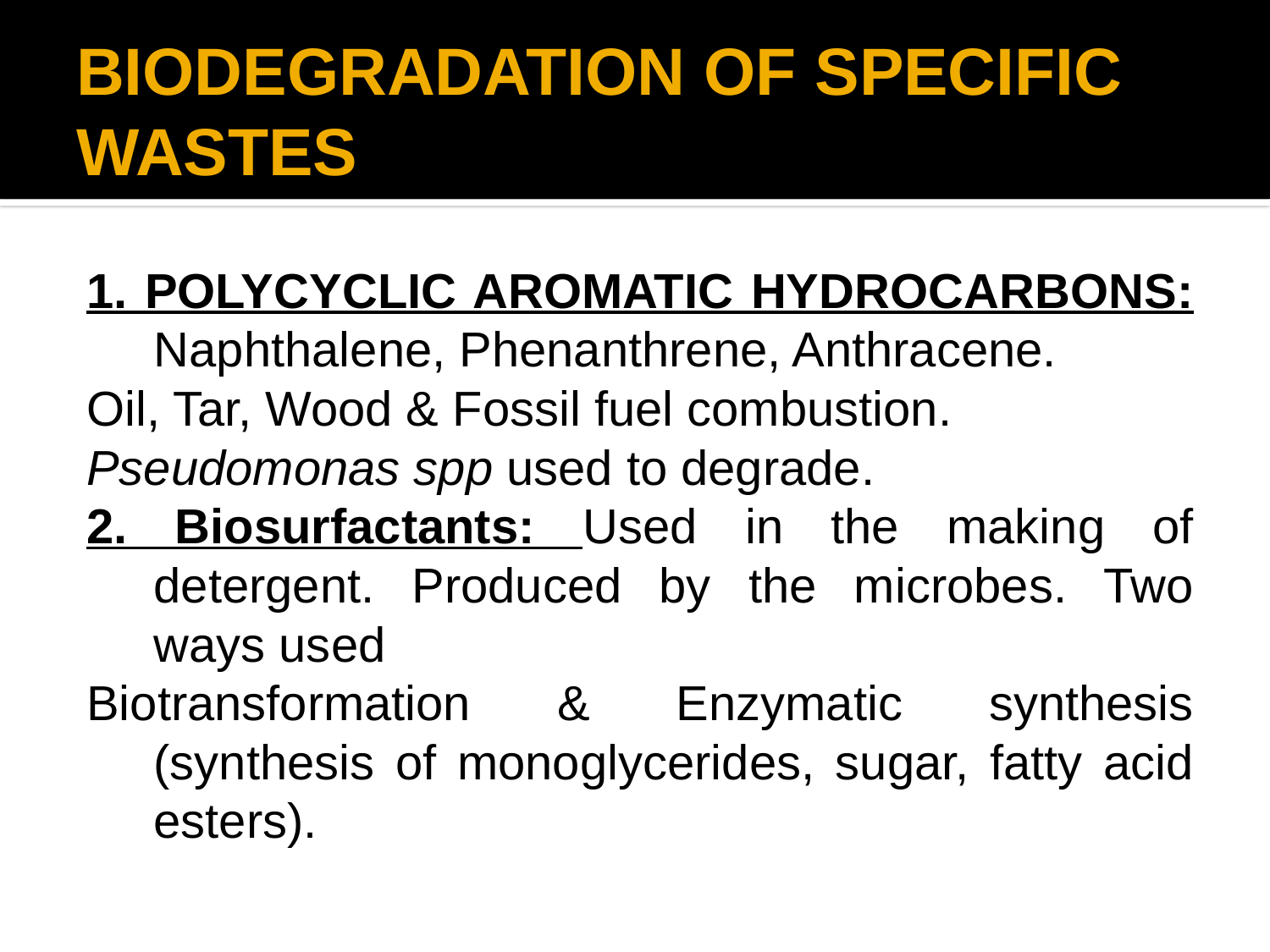

# BIODEGRADATION OF SPECIFIC WASTES
1. POLYCYCLIC AROMATIC HYDROCARBONS: Naphthalene, Phenanthrene, Anthracene.
Oil, Tar, Wood & Fossil fuel combustion.
Pseudomonas spp used to degrade.
2. Biosurfactants: Used in the making of detergent. Produced by the microbes. Two ways used
Biotransformation & Enzymatic synthesis (synthesis of monoglycerides, sugar, fatty acid esters).